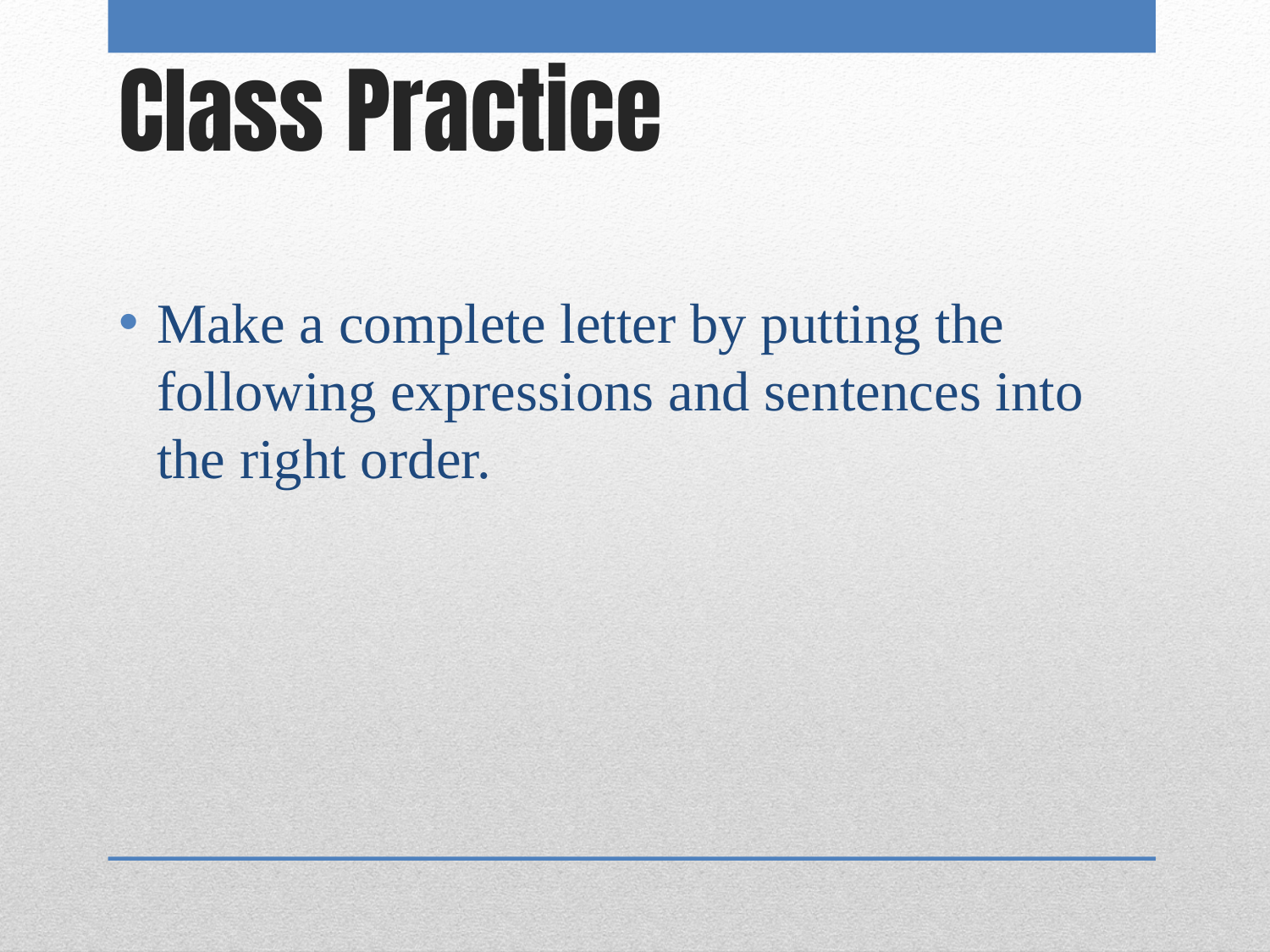

# Class Practice

Make a complete letter by putting the following expressions and sentences into the right order.